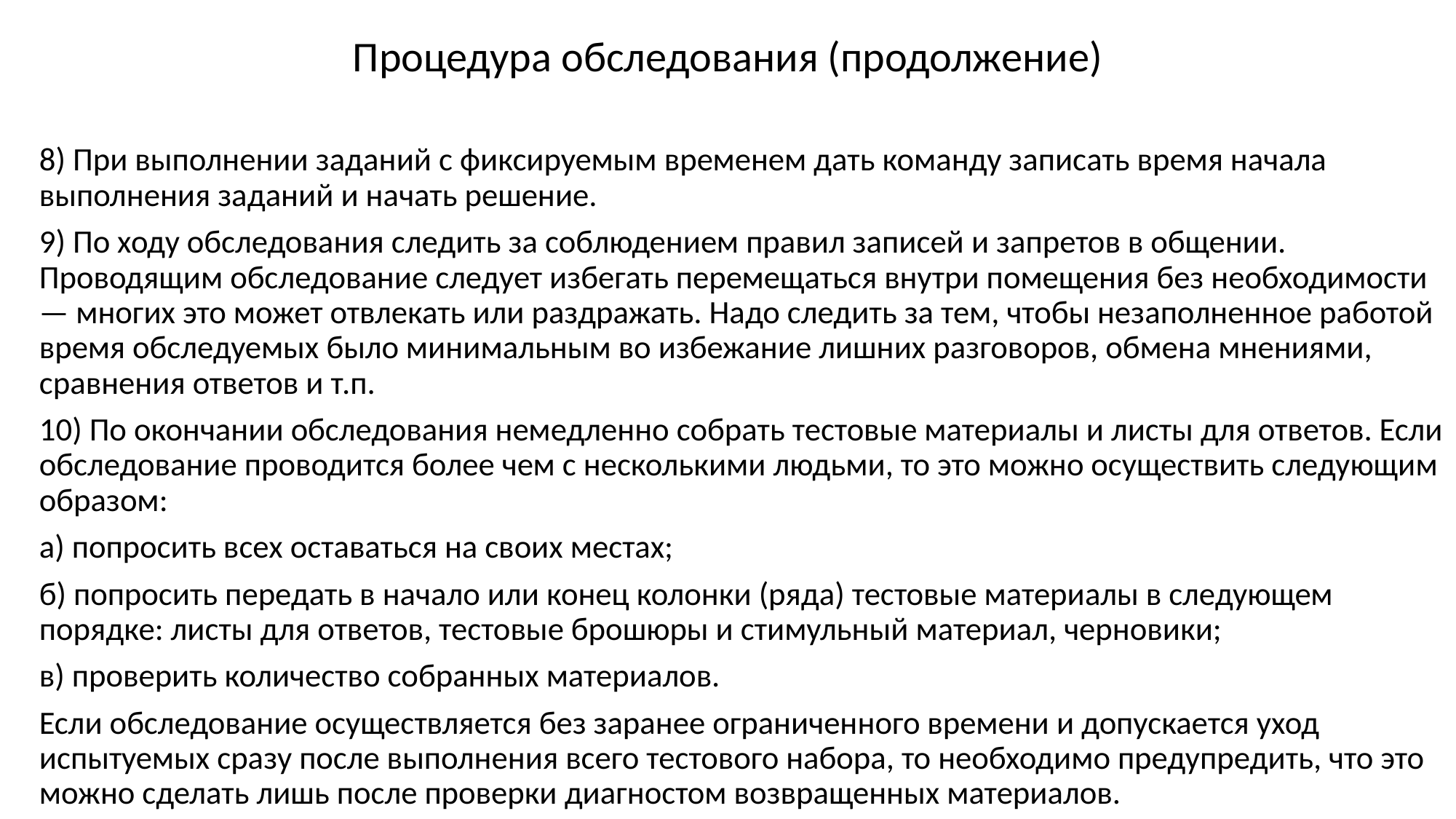

# Процедура обследования (продолжение)
8) При выполнении заданий с фиксируемым временем дать команду записать время начала выполнения заданий и начать решение.
9) По ходу обследования следить за соблюдением правил записей и запретов в общении. Проводящим обследование следует избегать перемещаться внутри помещения без необходимости — многих это может отвлекать или раздражать. Надо следить за тем, чтобы незаполненное работой время обследуемых было минимальным во избежание лишних разговоров, обмена мнениями, сравнения ответов и т.п.
10) По окончании обследования немедленно собрать тестовые материалы и листы для ответов. Если обследование проводится более чем с несколькими людьми, то это можно осуществить следующим образом:
а) попросить всех оставаться на своих местах;
б) попросить передать в начало или конец колонки (ряда) тестовые материалы в следующем порядке: листы для ответов, тестовые брошюры и стимульный материал, черновики;
в) проверить количество собранных материалов.
Если обследование осуществляется без заранее ограниченного времени и допускается уход испытуемых сразу после выполнения всего тестового набора, то необходимо предупредить, что это можно сделать лишь после проверки диагностом возвращенных материалов.